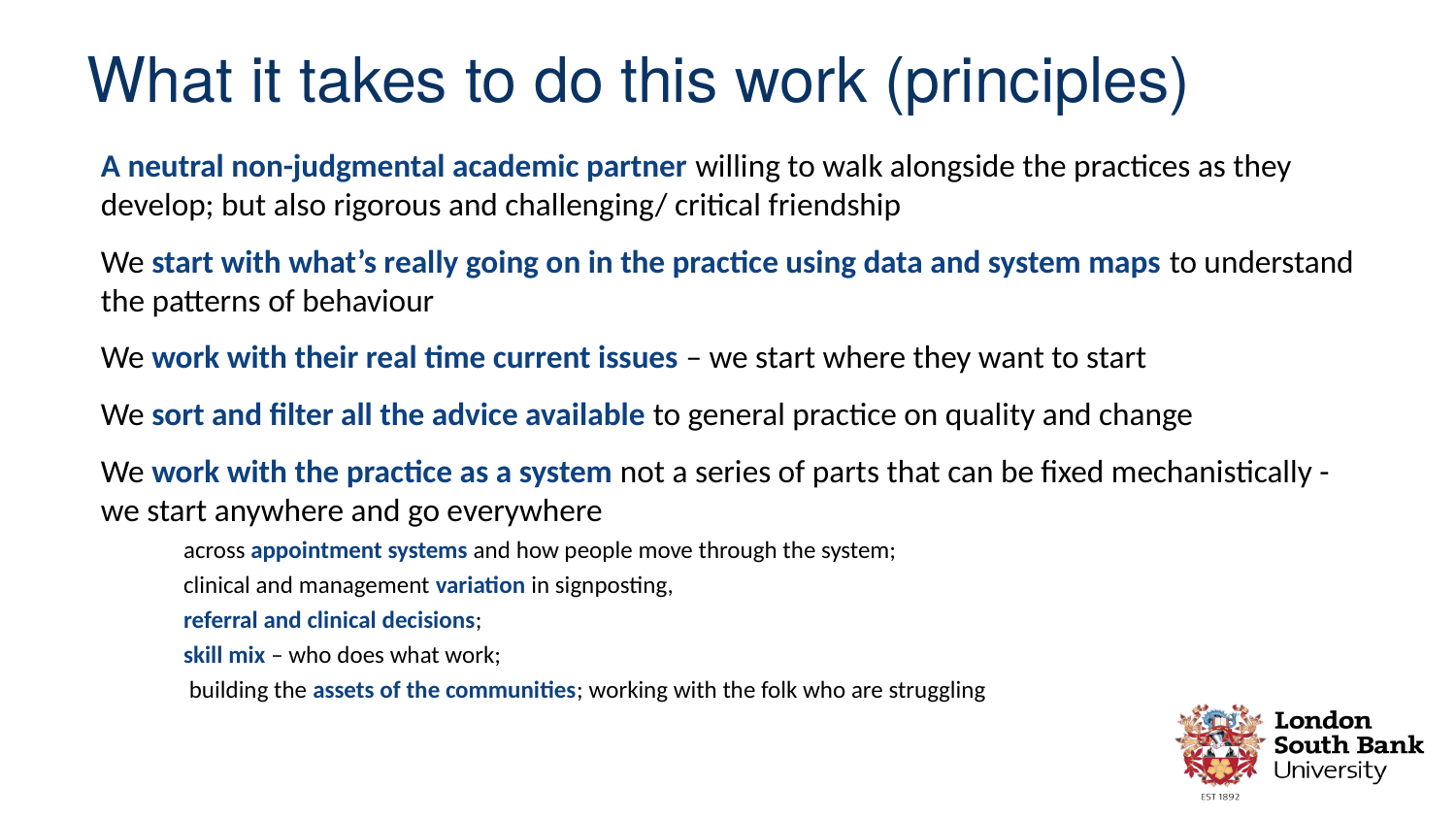

What it takes to do this work (principles)
A neutral non-judgmental academic partner willing to walk alongside the practices as they develop; but also rigorous and challenging/ critical friendship
We start with what’s really going on in the practice using data and system maps to understand the patterns of behaviour
We work with their real time current issues – we start where they want to start
We sort and filter all the advice available to general practice on quality and change
We work with the practice as a system not a series of parts that can be fixed mechanistically -  we start anywhere and go everywhere
across appointment systems and how people move through the system;
clinical and management variation in signposting,
referral and clinical decisions;
skill mix – who does what work;
 building the assets of the communities; working with the folk who are struggling